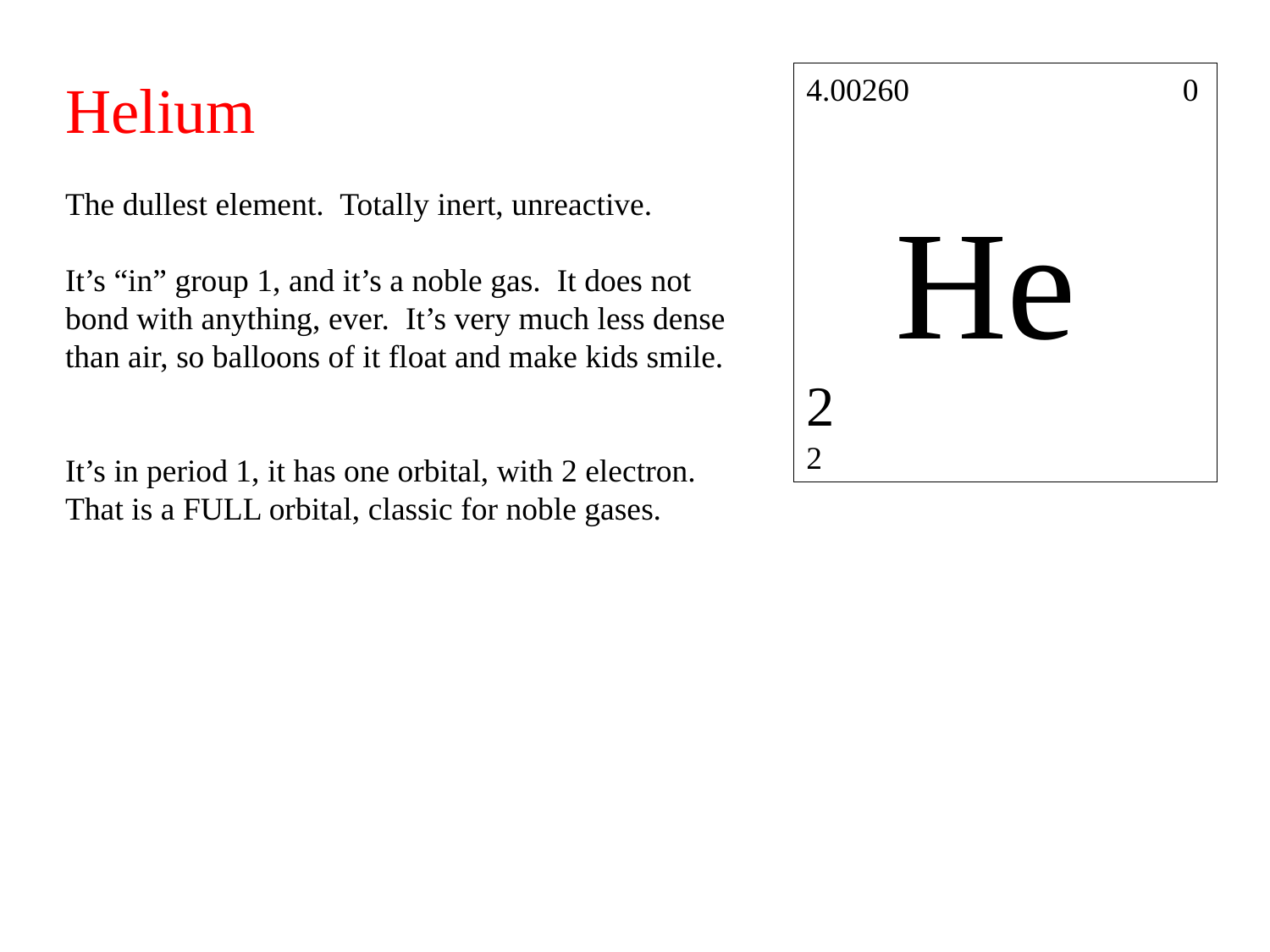

Helium

The dullest element.  Totally inert, unreactive.
It’s “in” group 1, and it’s a noble gas.  It does not bond with anything, ever.  It’s very much less dense than air, so balloons of it float and make kids smile.

It’s in period 1, it has one orbital, with 2 electron.  That is a FULL orbital, classic for noble gases.

4.00260                                  0

He
2
2